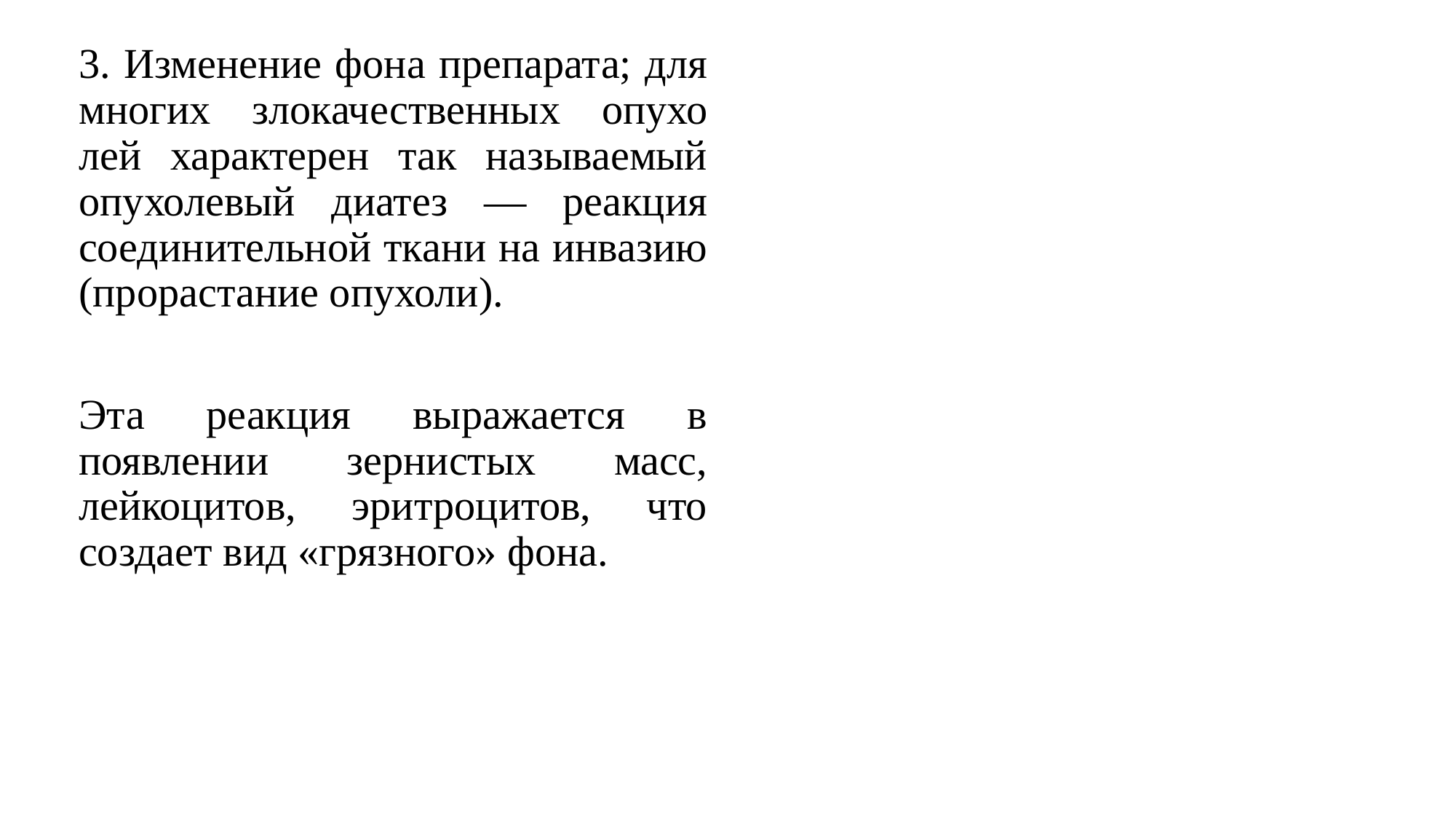

3. Изменение фона препарата; для многих злокачественных опухо­лей характерен так называемый опухолевый диатез — реакция соеди­нительной ткани на инвазию (прорастание опухоли).

Эта реакция выражается в появлении зернистых масс, лейкоцитов, эритроцитов, что создает вид «грязного» фона.

#